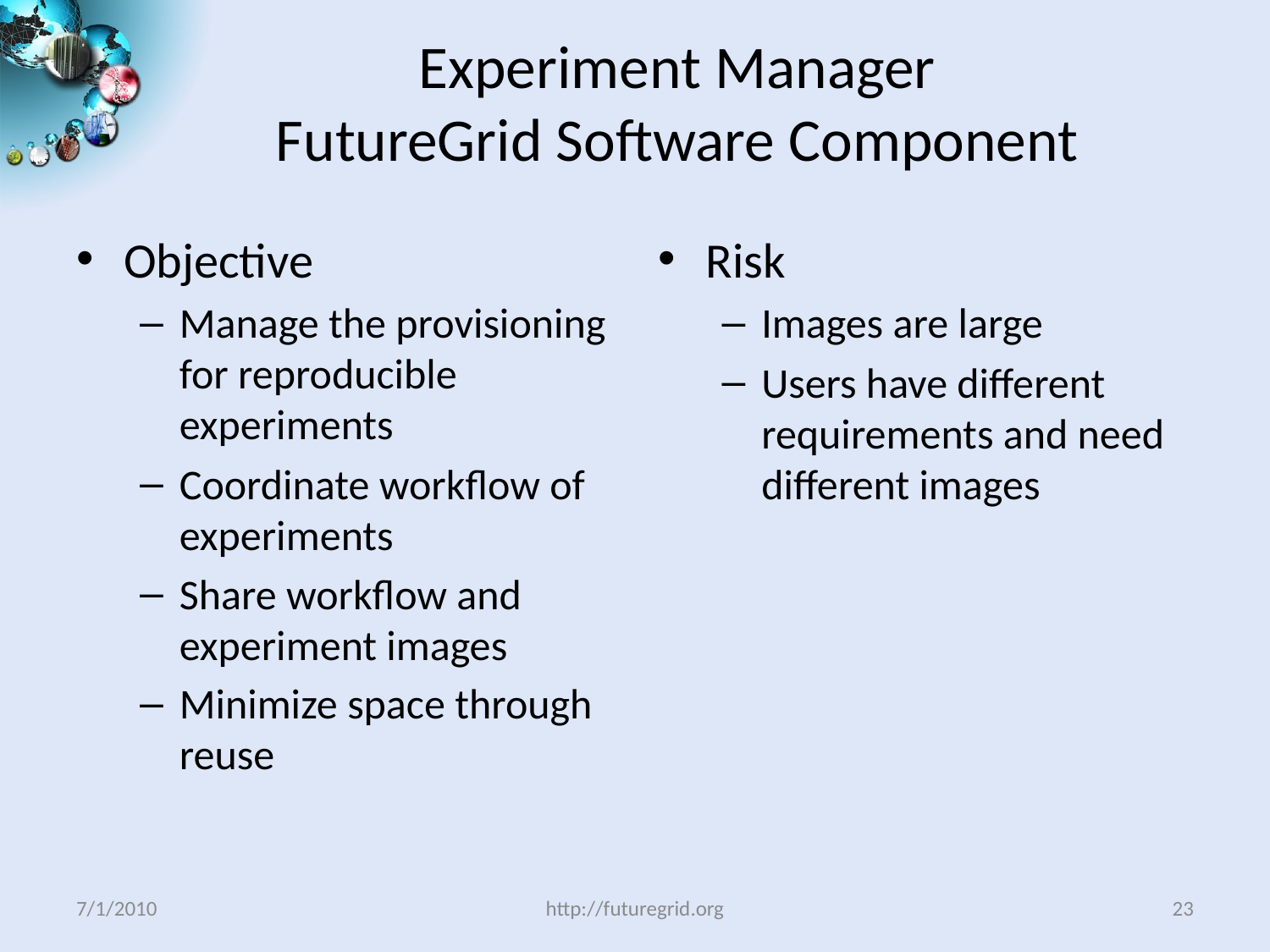

# Experiment Manager FutureGrid Software Component
Objective
Manage the provisioning for reproducible experiments
Coordinate workflow of experiments
Share workflow and experiment images
Minimize space through reuse
Risk
Images are large
Users have different requirements and need different images

7/1/2010
http://futuregrid.org
23